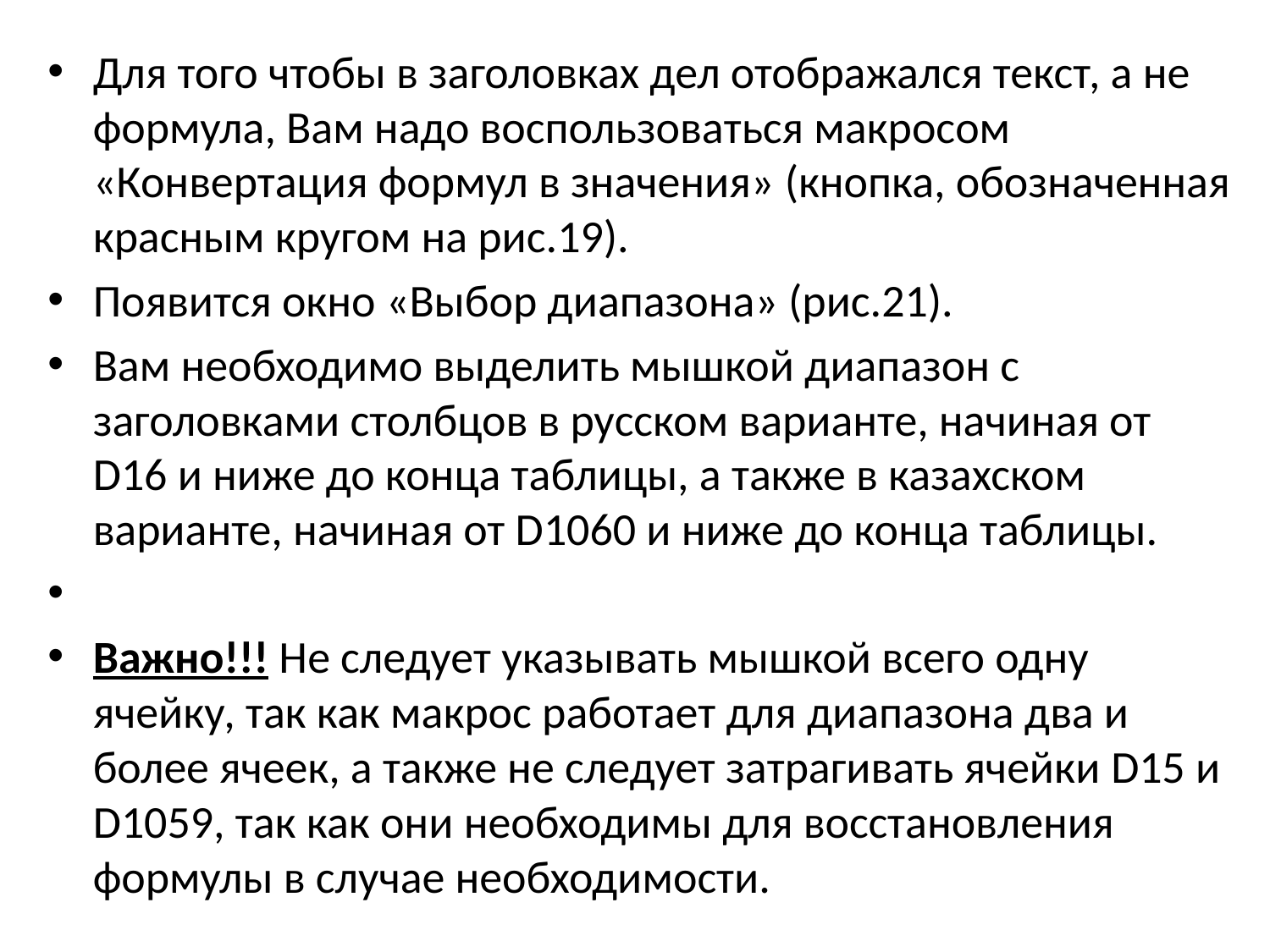

Для того чтобы в заголовках дел отображался текст, а не формула, Вам надо воспользоваться макросом «Конвертация формул в значения» (кнопка, обозначенная красным кругом на рис.19).
Появится окно «Выбор диапазона» (рис.21).
Вам необходимо выделить мышкой диапазон с заголовками столбцов в русском варианте, начиная от D16 и ниже до конца таблицы, а также в казахском варианте, начиная от D1060 и ниже до конца таблицы.

Важно!!! Не следует указывать мышкой всего одну ячейку, так как макрос работает для диапазона два и более ячеек, а также не следует затрагивать ячейки D15 и D1059, так как они необходимы для восстановления формулы в случае необходимости.